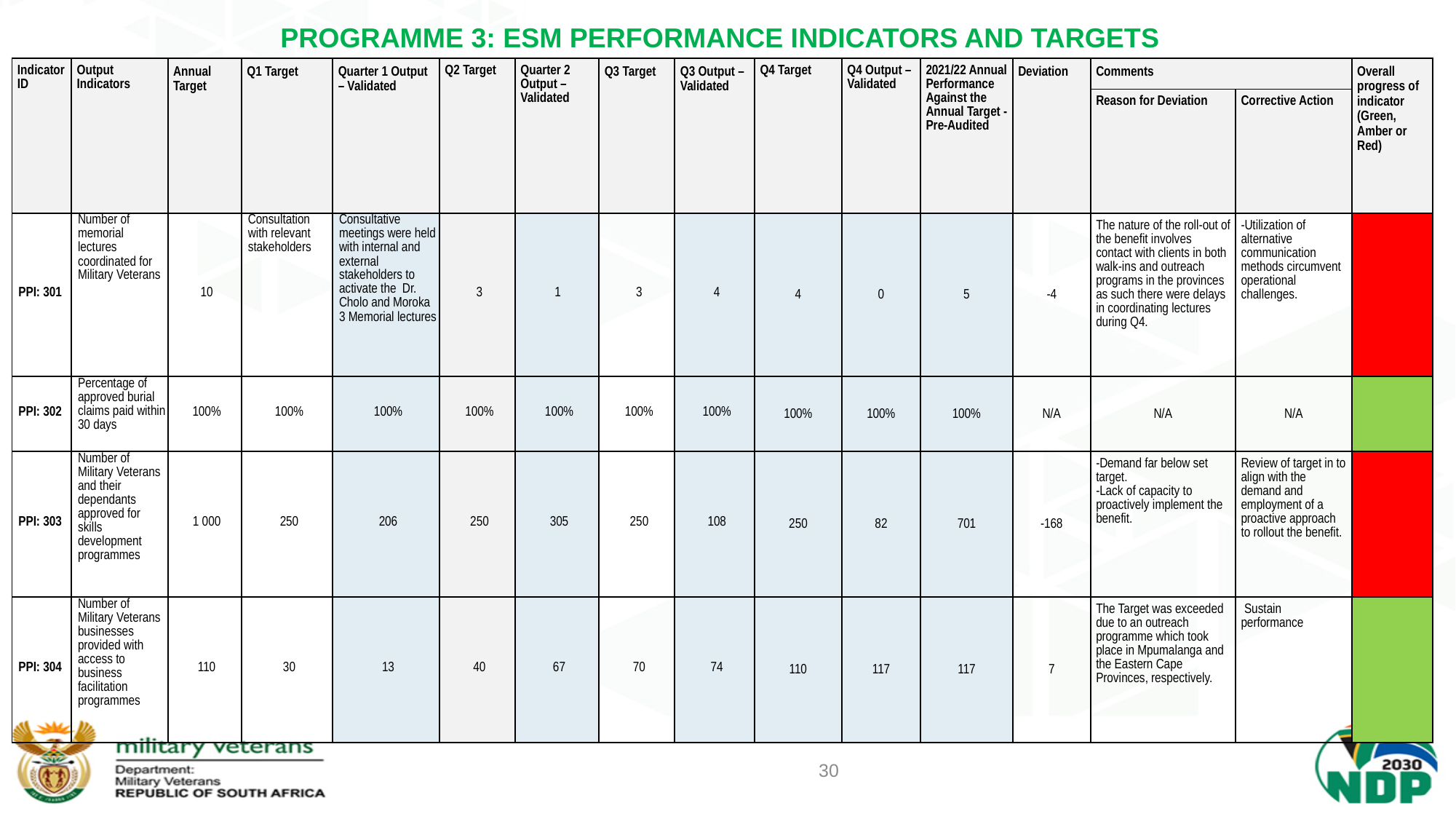

# PROGRAMME 3: ESM PERFORMANCE INDICATORS AND TARGETS
| Indicator ID | Output Indicators | Annual Target | Q1 Target | Quarter 1 Output – Validated | Q2 Target | Quarter 2 Output – Validated | Q3 Target | Q3 Output – Validated | Q4 Target | Q4 Output – Validated | 2021/22 Annual Performance Against the Annual Target - Pre-Audited | Deviation | Comments |  | Overall progress of indicator (Green, Amber or Red) |
| --- | --- | --- | --- | --- | --- | --- | --- | --- | --- | --- | --- | --- | --- | --- | --- |
|  |  |  |  |  |  |  |  |  |  |  |  |  | Reason for Deviation | Corrective Action |  |
| PPI: 301 | Number of memorial lectures coordinated for Military Veterans | 10 | Consultation with relevant stakeholders | Consultative meetings were held with internal and external stakeholders to activate the Dr. Cholo and Moroka 3 Memorial lectures | 3 | 1 | 3 | 4 | 4 | 0 | 5 | -4 | The nature of the roll-out of the benefit involves contact with clients in both walk-ins and outreach programs in the provinces as such there were delays in coordinating lectures during Q4. | -Utilization of alternative communication methods circumvent operational challenges. |  |
| PPI: 302 | Percentage of approved burial claims paid within 30 days | 100% | 100% | 100% | 100% | 100% | 100% | 100% | 100% | 100% | 100% | N/A | N/A | N/A |  |
| PPI: 303 | Number of Military Veterans and their dependants approved for skills development programmes | 1 000 | 250 | 206 | 250 | 305 | 250 | 108 | 250 | 82 | 701 | -168 | -Demand far below set target. -Lack of capacity to proactively implement the benefit. | Review of target in to align with the demand and employment of a proactive approach to rollout the benefit. |  |
| PPI: 304 | Number of Military Veterans businesses provided with access to business facilitation programmes | 110 | 30 | 13 | 40 | 67 | 70 | 74 | 110 | 117 | 117 | 7 | The Target was exceeded due to an outreach programme which took place in Mpumalanga and the Eastern Cape Provinces, respectively. | Sustain performance |  |

30